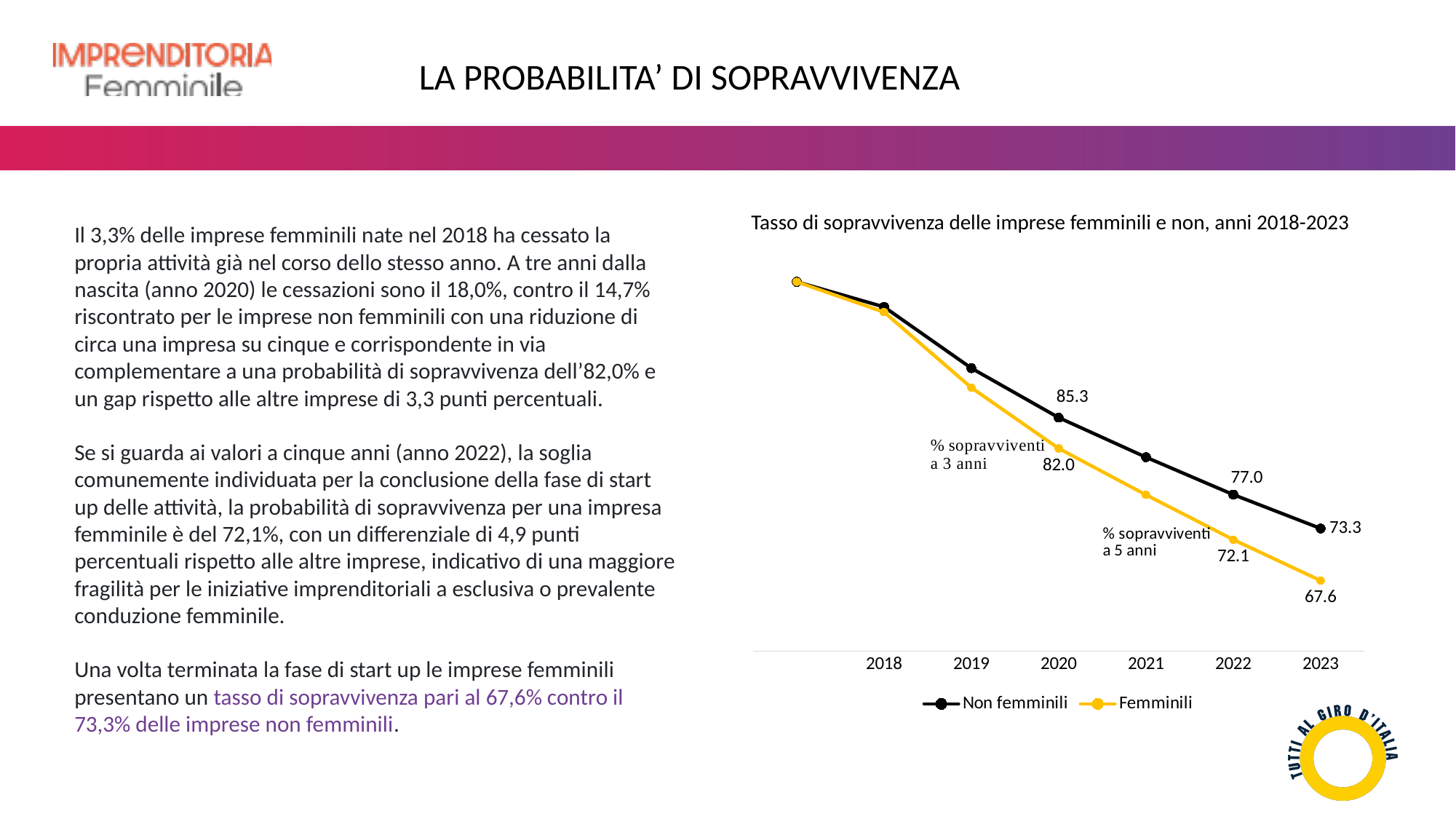

LA PROBABILITA’ DI SOPRAVVIVENZA
Tasso di sopravvivenza delle imprese femminili e non, anni 2018-2023
Il 3,3% delle imprese femminili nate nel 2018 ha cessato la propria attività già nel corso dello stesso anno. A tre anni dalla nascita (anno 2020) le cessazioni sono il 18,0%, contro il 14,7% riscontrato per le imprese non femminili con una riduzione di circa una impresa su cinque e corrispondente in via complementare a una probabilità di sopravvivenza dell’82,0% e un gap rispetto alle altre imprese di 3,3 punti percentuali.
Se si guarda ai valori a cinque anni (anno 2022), la soglia comunemente individuata per la conclusione della fase di start up delle attività, la probabilità di sopravvivenza per una impresa femminile è del 72,1%, con un differenziale di 4,9 punti percentuali rispetto alle altre imprese, indicativo di una maggiore fragilità per le iniziative imprenditoriali a esclusiva o prevalente conduzione femminile.
Una volta terminata la fase di start up le imprese femminili  presentano un tasso di sopravvivenza pari al 67,6% contro il 73,3% delle imprese non femminili.

### Chart

| Category |  |  |
|---|---|---|
|  | 100.0 | 100.0 |
| 2018 | 97.27988292065501 | 96.71690776820805 |
| 2019 | 90.64472747409224 | 88.52955932770298 |
| 2020 | 85.29230282414366 | 81.95396772305376 |
| 2021 | 81.00308519895579 | 76.92741868049168 |
| 2022 | 76.95395933865991 | 72.07333389079355 |
| 2023 | 73.28257258128312 | 67.63734425955347 |